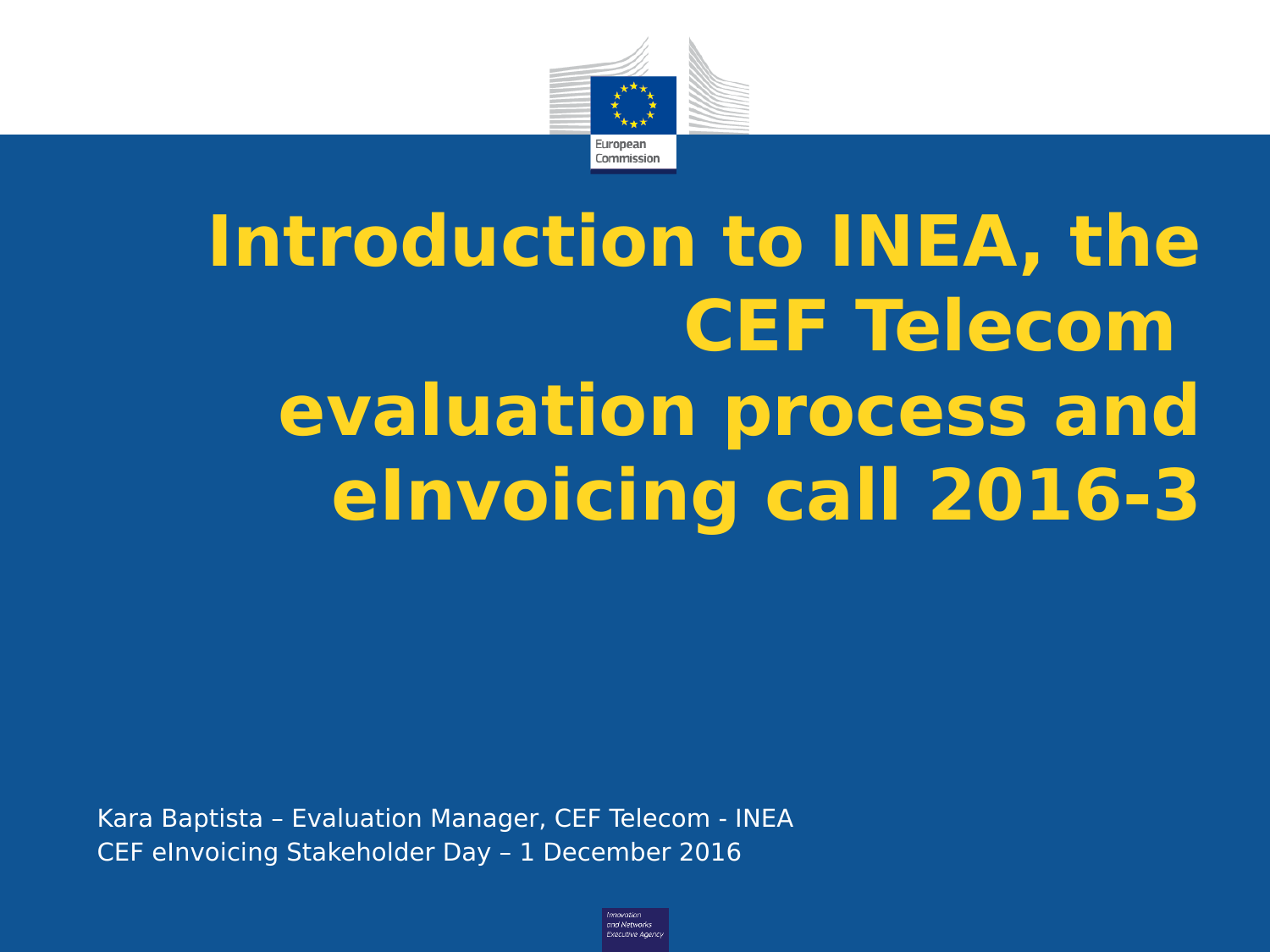

# Introduction to INEA, the CEF Telecom evaluation process and eInvoicing call 2016-3
Kara Baptista – Evaluation Manager, CEF Telecom - INEA
CEF eInvoicing Stakeholder Day – 1 December 2016